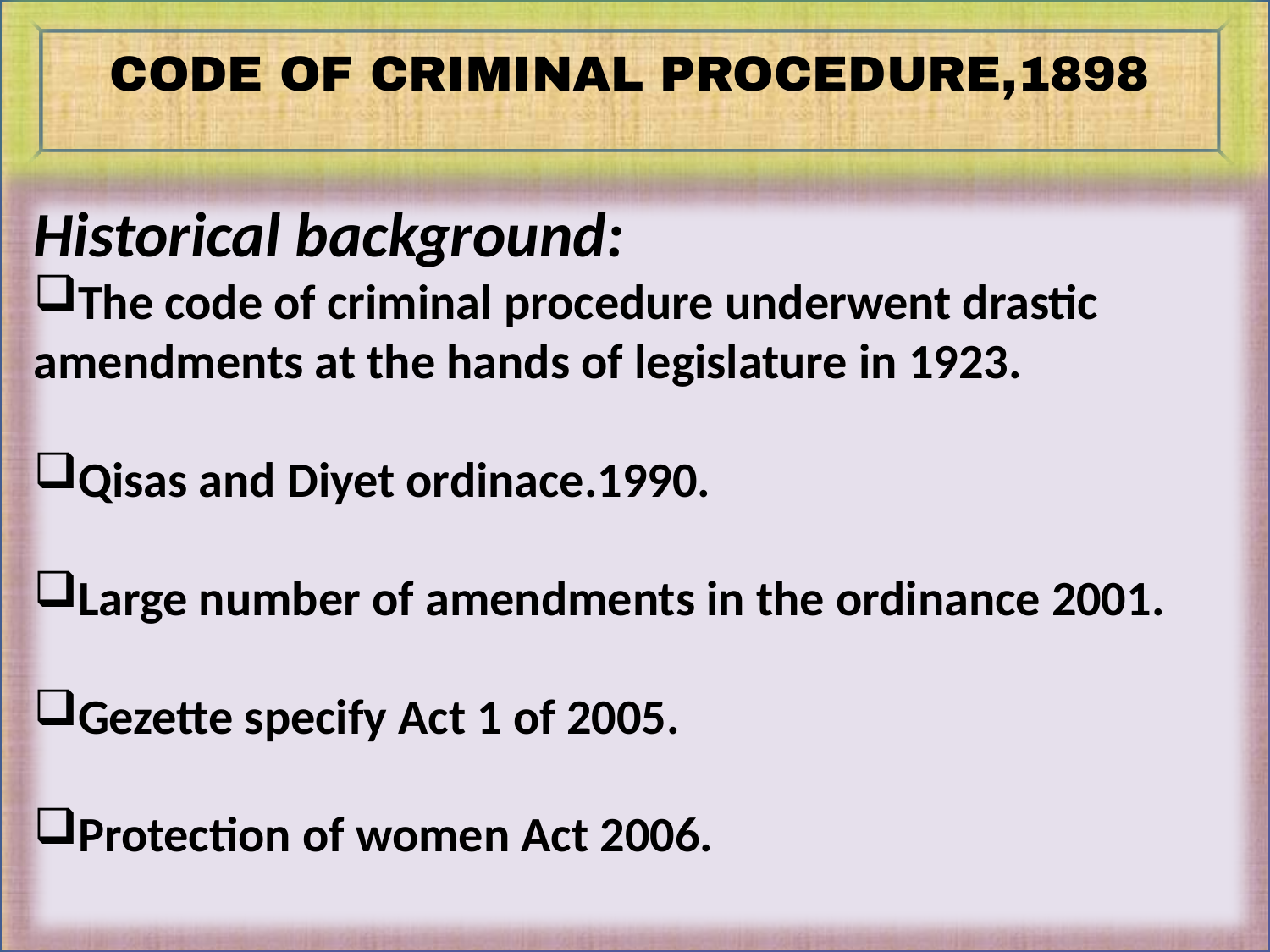

CODE OF CRIMINAL PROCEDURE,1898

Historical background:
The code of criminal procedure underwent drastic amendments at the hands of legislature in 1923.

Qisas and Diyet ordinace.1990.

Large number of amendments in the ordinance 2001.

Gezette specify Act 1 of 2005.

Protection of women Act 2006.